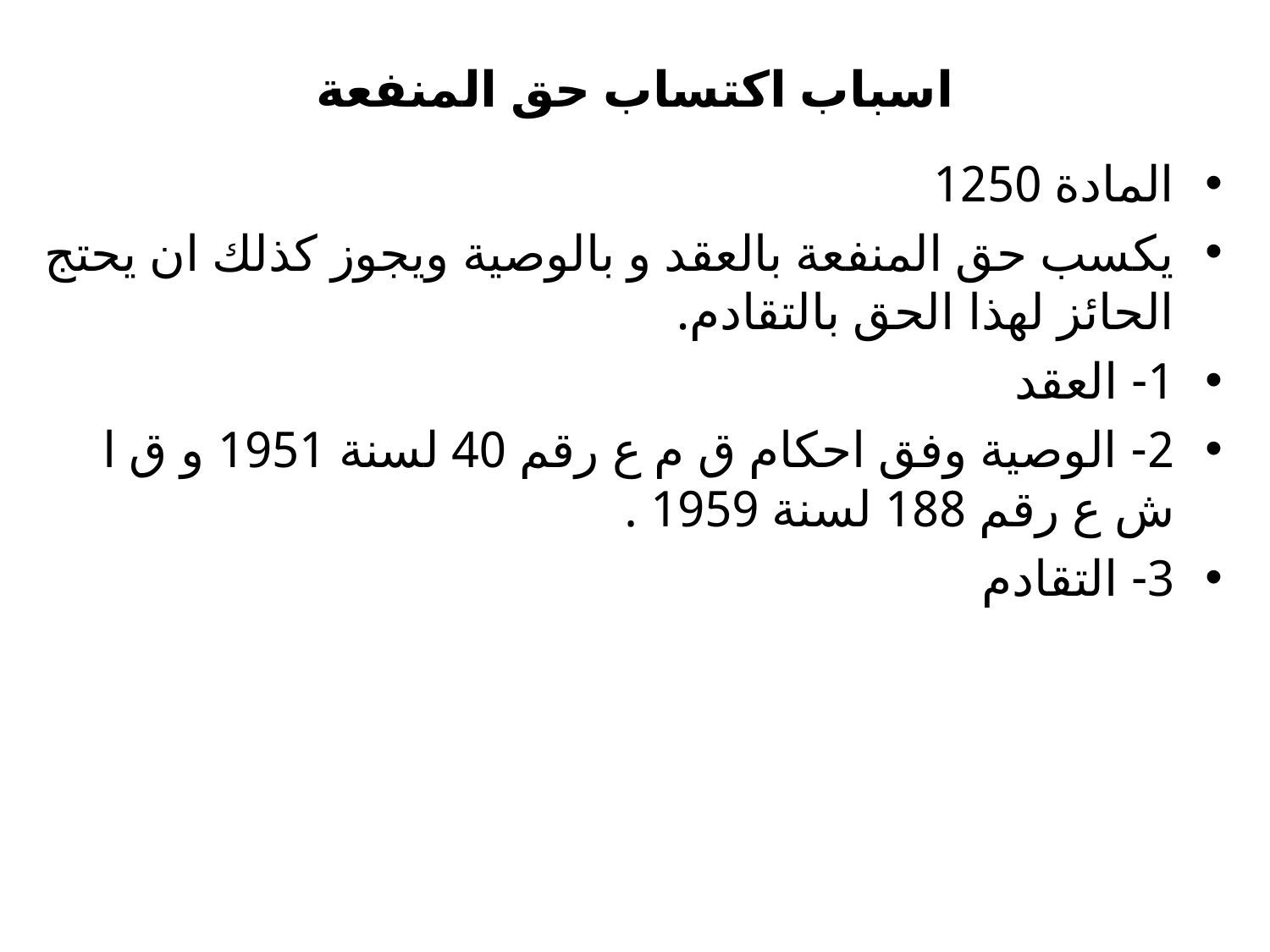

# اسباب اكتساب حق المنفعة
المادة 1250
يكسب حق المنفعة بالعقد و بالوصیة ويجوز كذلك ان يحتج الحائز لھذا الحق بالتقادم.
1- العقد
2- الوصية وفق احكام ق م ع رقم 40 لسنة 1951 و ق ا ش ع رقم 188 لسنة 1959 .
3- التقادم